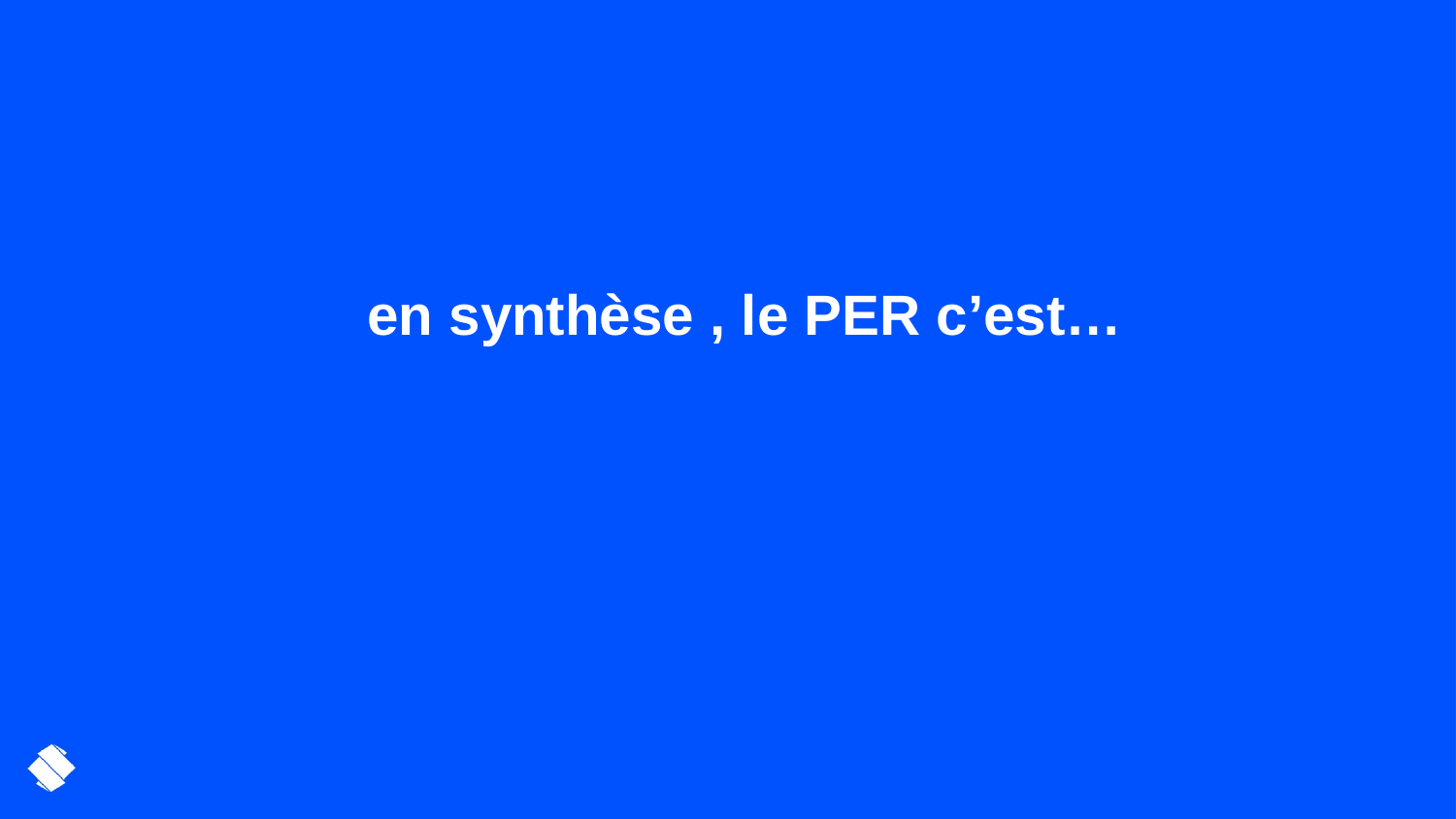

# en synthèse , le PER c’est…